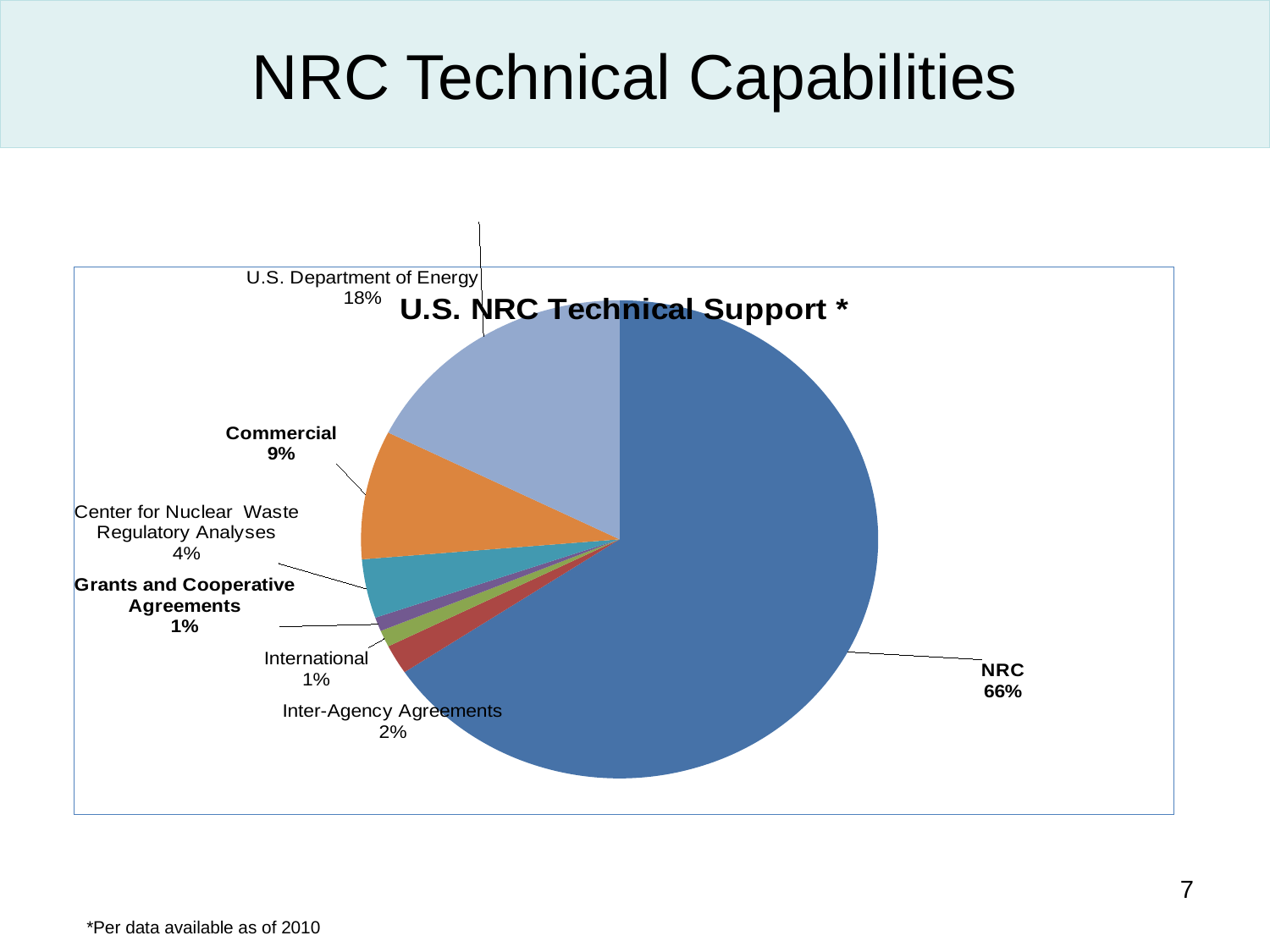

# NRC Technical Capabilities

[unsupported chart]

7
*Per data available as of 2010